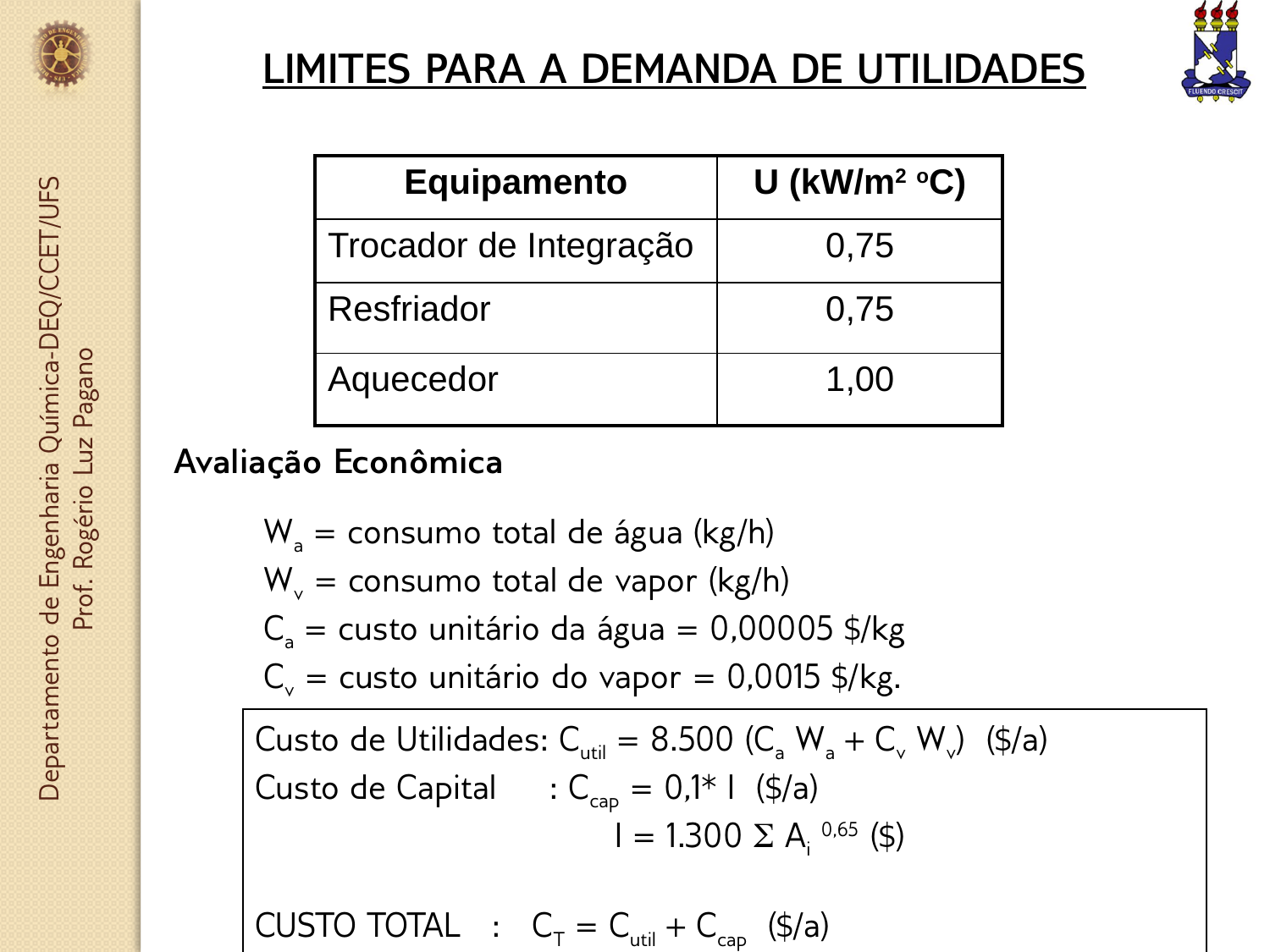

LIMITES PARA A DEMANDA DE UTILIDADES
| Equipamento | U (kW/m2 oC) |
| --- | --- |
| Trocador de Integração | 0,75 |
| Resfriador | 0,75 |
| Aquecedor | 1,00 |
Avaliação Econômica
Wa = consumo total de água (kg/h)
Wv = consumo total de vapor (kg/h)
Ca = custo unitário da água = 0,00005 $/kg
Cv = custo unitário do vapor = 0,0015 $/kg.
Custo de Utilidades: Cutil = 8.500 (Ca Wa + Cv Wv)  ($/a)
Custo de Capital     : Ccap = 0,1* I  ($/a)
		          I = 1.300 Σ Ai 0,65  ($)
CUSTO TOTAL   :   CT = Cutil + Ccap  ($/a)